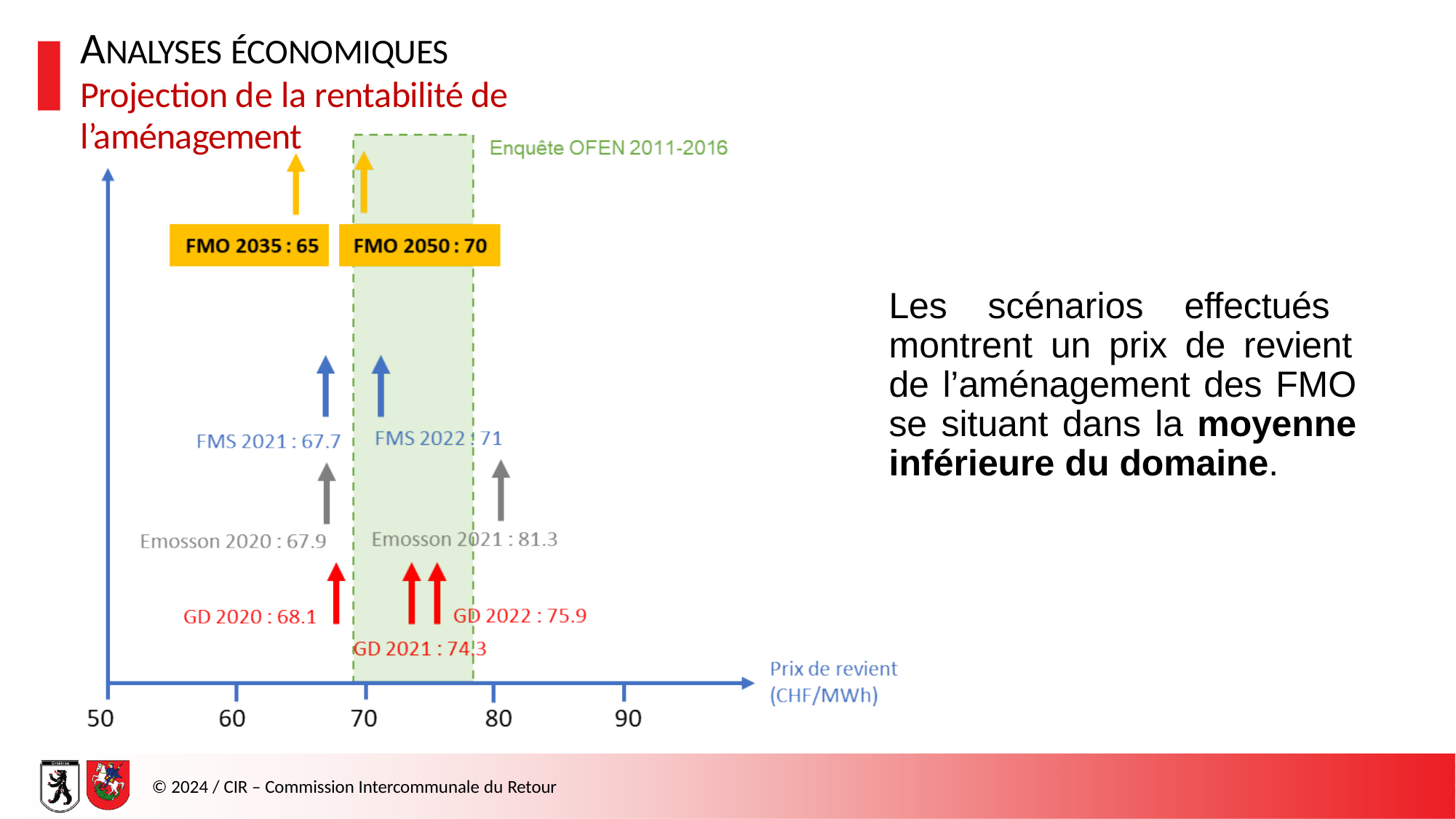

# ANALYSES ÉCONOMIQUES
Projection de la rentabilité de l’aménagement

Enquête OFEN 2011-2016

FMO 2035 : 65	FMO 2050 : 70

FMS 2021 : 67.7	FMS 2022 : 71

Emosson 2020 : 67.9	Emosson 2021 : 81.3

GD 2020 : 68.1	GD 2022 : 75.9
GD 2021 : 74.3
Prix de revient
(CHF/MWh)
50	60	70	80	90

Les scénarios effectués  montrent un prix de revient  de l’aménagement des FMO  se situant dans la moyenne  inférieure du domaine.

© 2024 / CIR – Commission Intercommunale du Retour